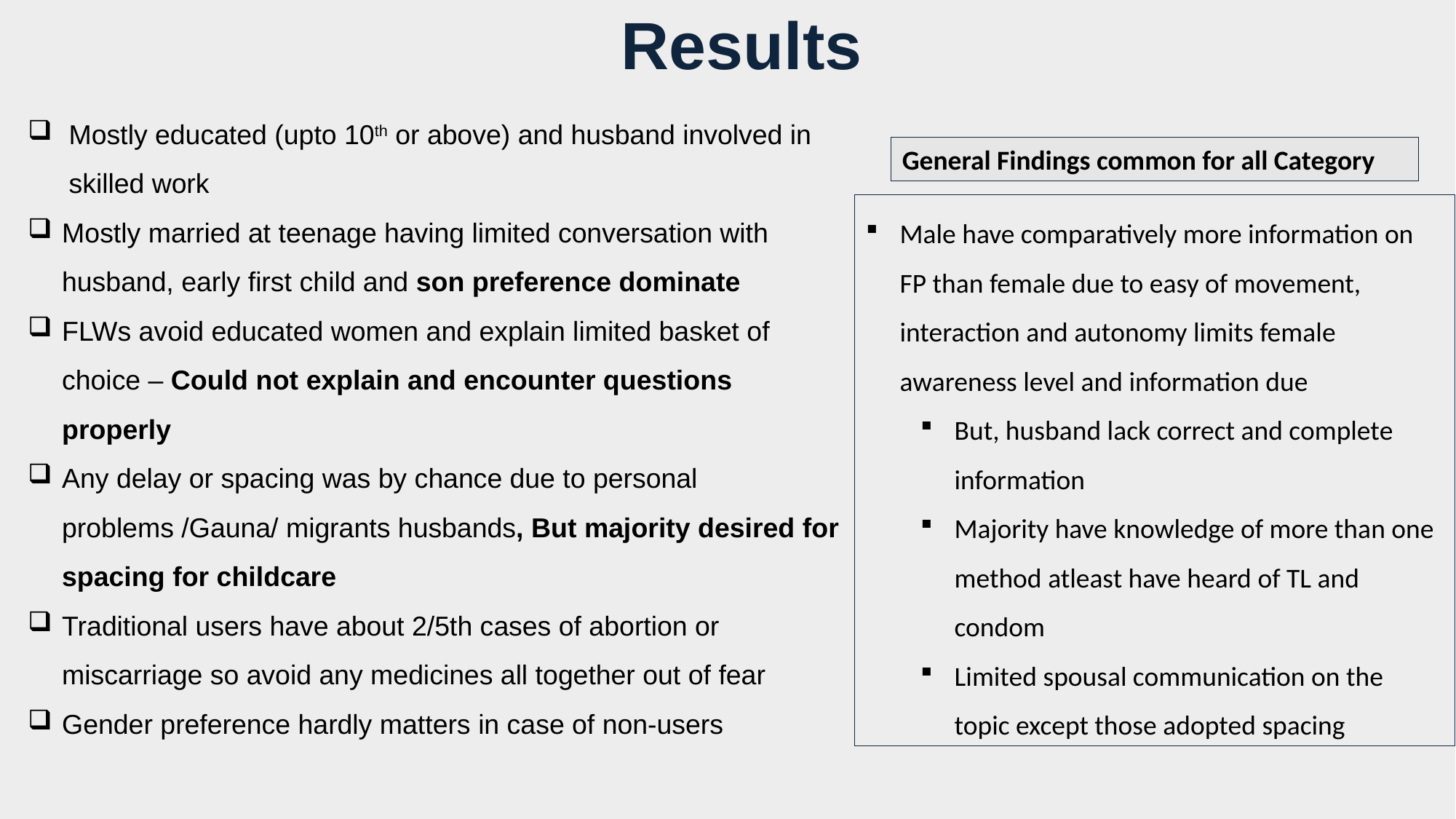

# Results
Mostly educated (upto 10th or above) and husband involved in skilled work
Mostly married at teenage having limited conversation with husband, early first child and son preference dominate
FLWs avoid educated women and explain limited basket of choice – Could not explain and encounter questions properly
Any delay or spacing was by chance due to personal problems /Gauna/ migrants husbands, But majority desired for spacing for childcare
Traditional users have about 2/5th cases of abortion or miscarriage so avoid any medicines all together out of fear
Gender preference hardly matters in case of non-users
General Findings common for all Category
Male have comparatively more information on FP than female due to easy of movement, interaction and autonomy limits female awareness level and information due
But, husband lack correct and complete information
Majority have knowledge of more than one method atleast have heard of TL and condom
Limited spousal communication on the topic except those adopted spacing